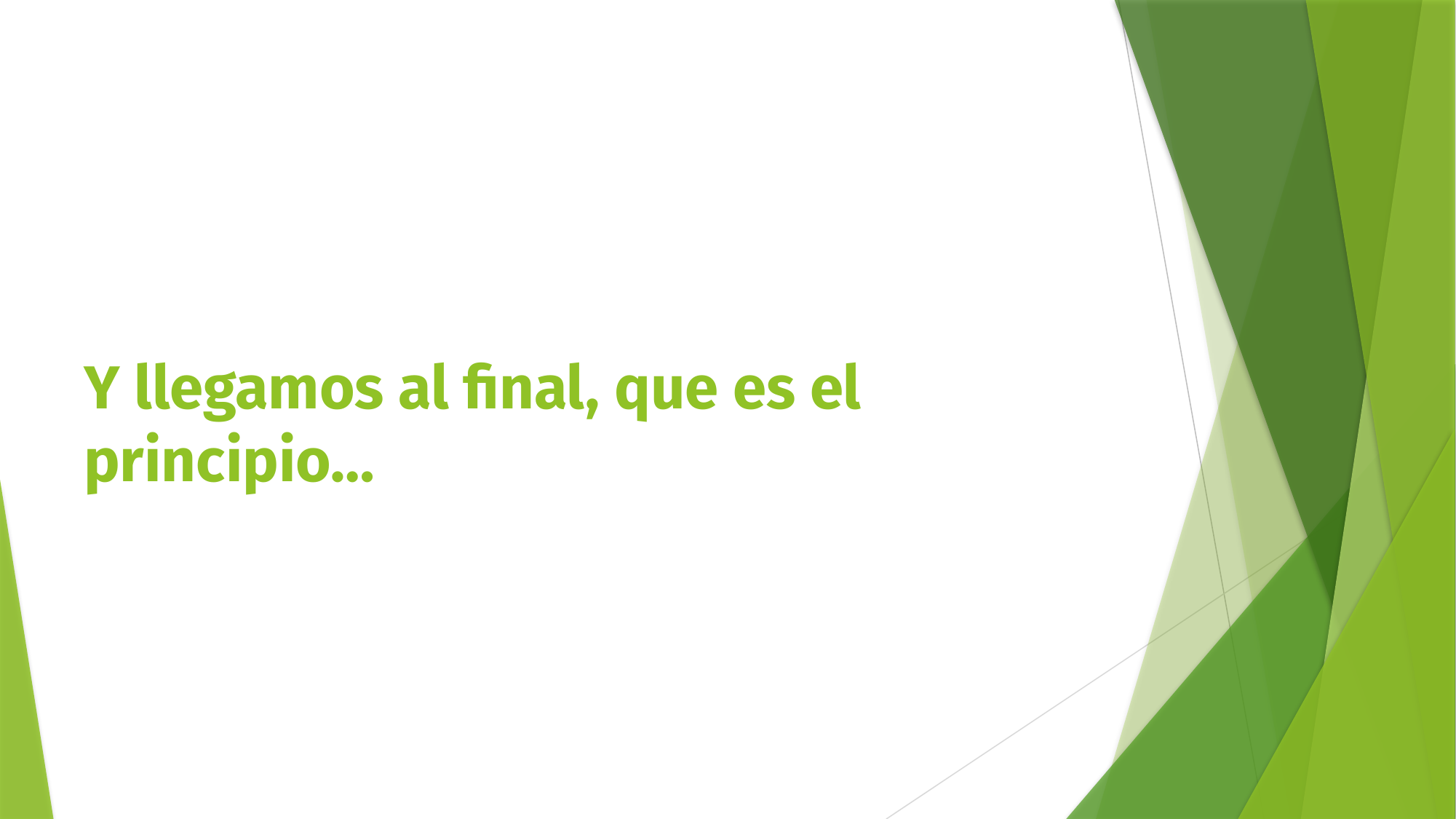

# Y llegamos al final, que es el principio…